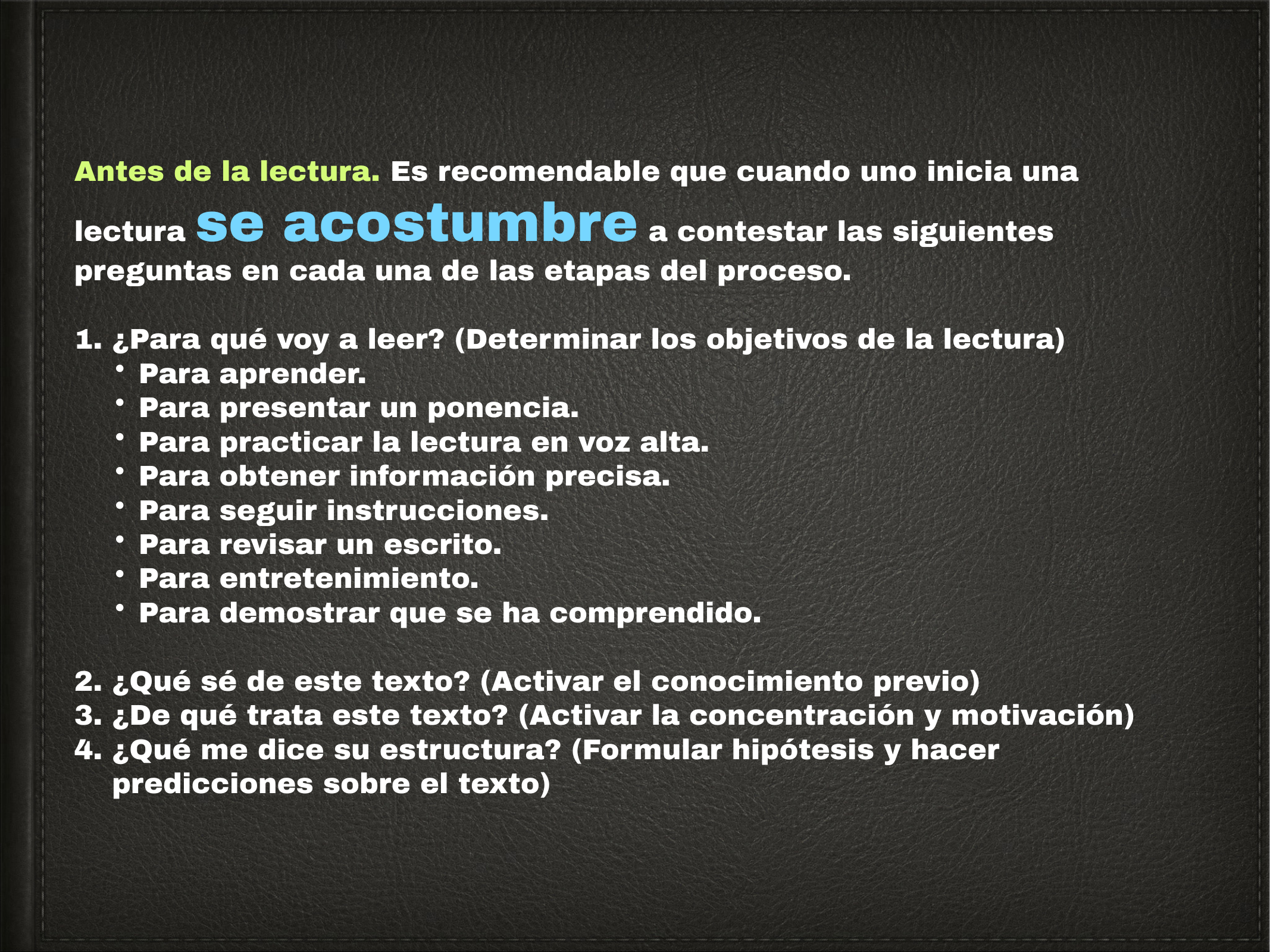

Antes de la lectura. Es recomendable que cuando uno inicia una lectura se acostumbre a contestar las siguientes preguntas en cada una de las etapas del proceso.

¿Para qué voy a leer? (Determinar los objetivos de la lectura)
Para aprender.
Para presentar un ponencia.
Para practicar la lectura en voz alta.
Para obtener información precisa.
Para seguir instrucciones.
Para revisar un escrito.
Para entretenimiento.
Para demostrar que se ha comprendido.

¿Qué sé de este texto? (Activar el conocimiento previo)
¿De qué trata este texto? (Activar la concentración y motivación)
¿Qué me dice su estructura? (Formular hipótesis y hacer predicciones sobre el texto)